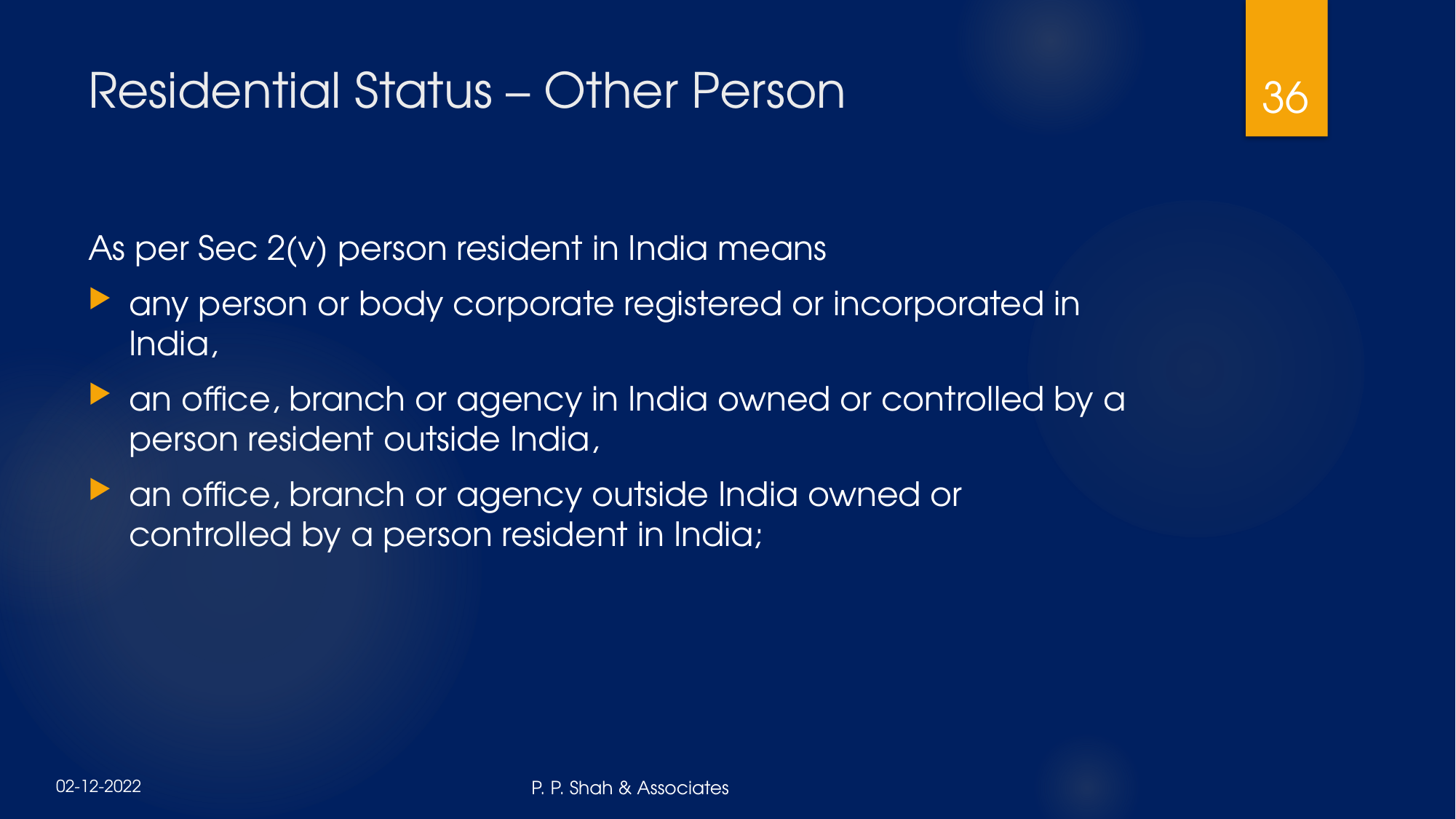

36
# Residential Status – Other Person

As per Sec 2(v) person resident in India means
any person or body corporate registered or incorporated in India,
an office, branch or agency in India owned or controlled by a person resident outside India,
an office, branch or agency outside India owned or controlled by a person resident in India;

P. P. Shah & Associates
02-12-2022